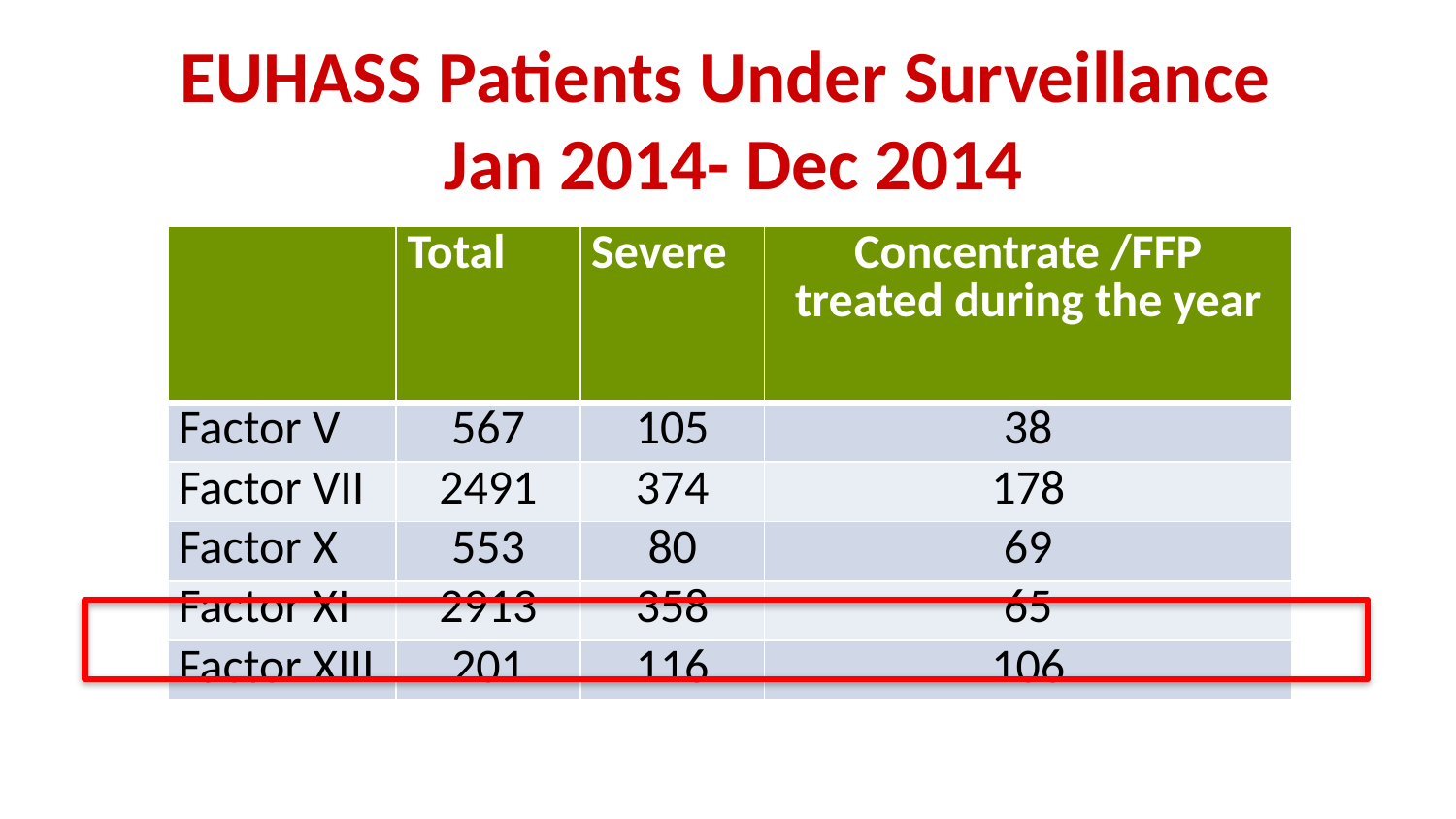

EUHASS Patients Under Surveillance
Jan 2014- Dec 2014
|  | Total | Severe | Concentrate /FFP treated during the year |
| --- | --- | --- | --- |
| Factor V | 567 | 105 | 38 |
| Factor VII | 2491 | 374 | 178 |
| Factor X | 553 | 80 | 69 |
| Factor XI | 2913 | 358 | 65 |
| Factor XIII | 201 | 116 | 106 |